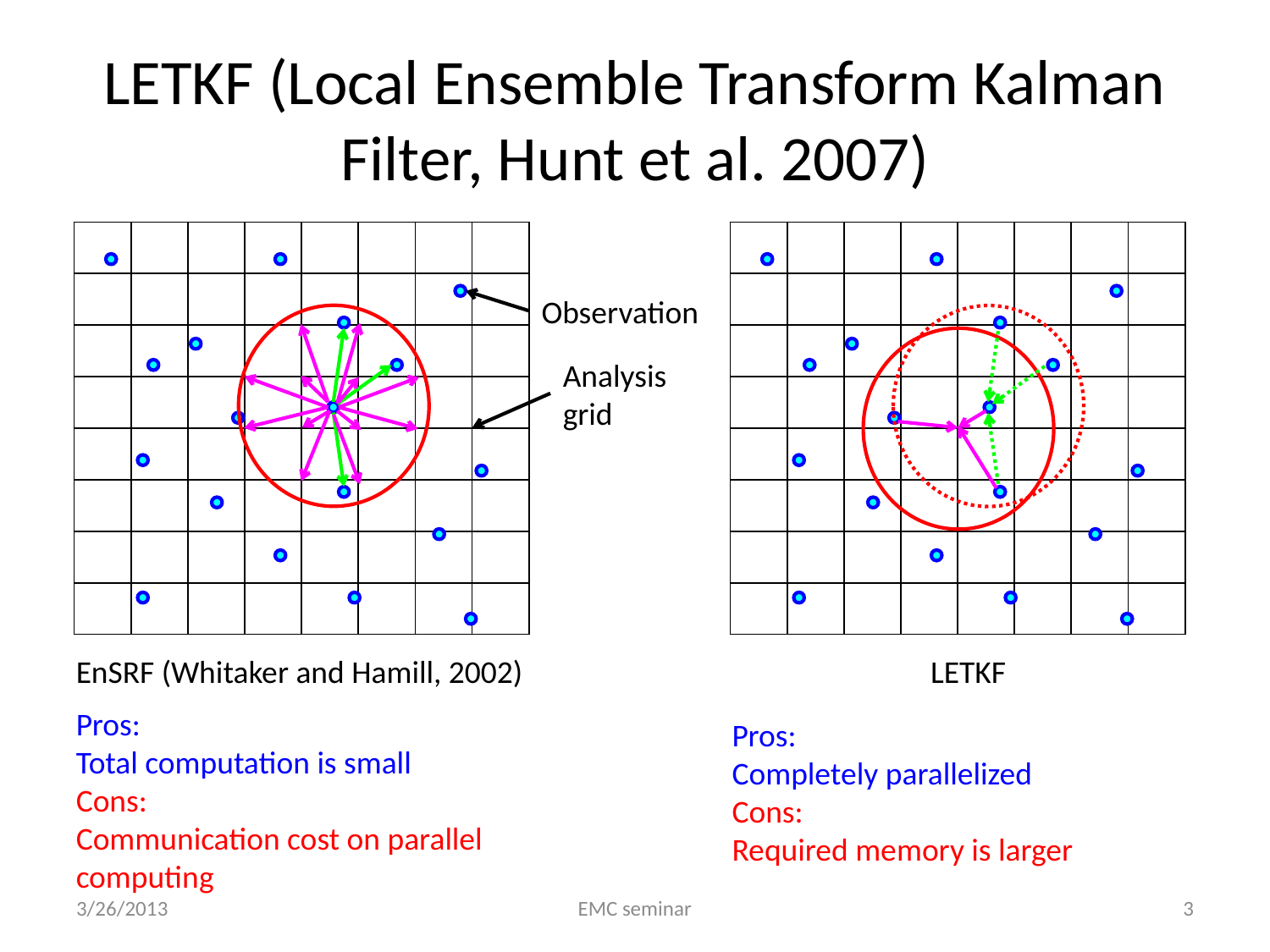

# LETKF (Local Ensemble Transform Kalman Filter, Hunt et al. 2007)
|  |  |  |  |  |  |  |  |
| --- | --- | --- | --- | --- | --- | --- | --- |
|  |  |  |  |  |  |  |  |
|  |  |  |  |  |  |  |  |
|  |  |  |  |  |  |  |  |
|  |  |  |  |  |  |  |  |
|  |  |  |  |  |  |  |  |
|  |  |  |  |  |  |  |  |
|  |  |  |  |  |  |  |  |
|  |  |  |  |  |  |  |  |
| --- | --- | --- | --- | --- | --- | --- | --- |
|  |  |  |  |  |  |  |  |
|  |  |  |  |  |  |  |  |
|  |  |  |  |  |  |  |  |
|  |  |  |  |  |  |  |  |
|  |  |  |  |  |  |  |  |
|  |  |  |  |  |  |  |  |
|  |  |  |  |  |  |  |  |

Observation

Analysis grid
EnSRF (Whitaker and Hamill, 2002)
LETKF
Pros:
Total computation is small
Cons:
Communication cost on parallel computing
Pros:
Completely parallelized
Cons:
Required memory is larger
3/26/2013
EMC seminar
3